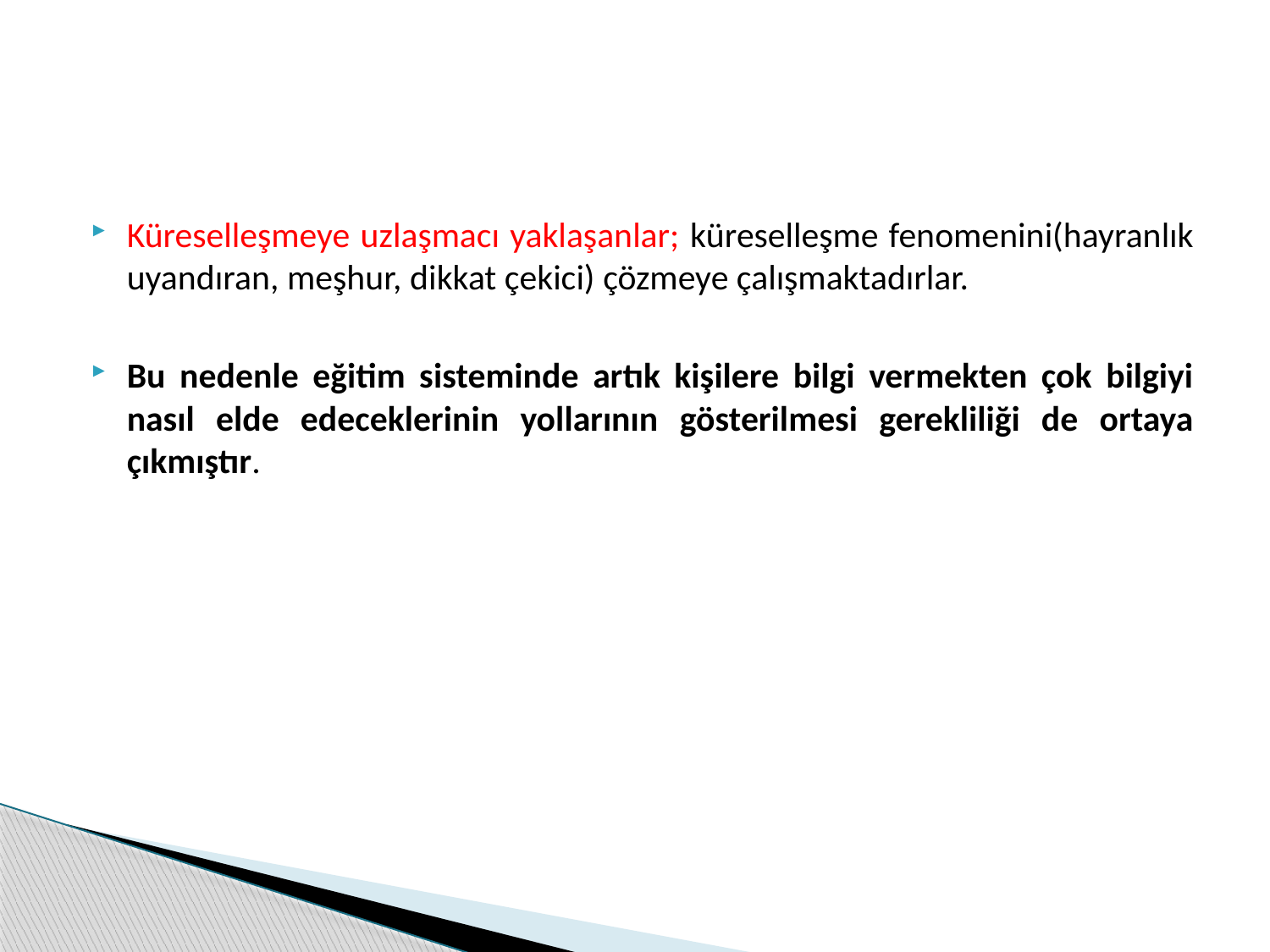

Küreselleşmeye uzlaşmacı yaklaşanlar; küreselleşme fenomenini(hayranlık uyandıran, meşhur, dikkat çekici) çözmeye çalışmaktadırlar.

Bu nedenle eğitim sisteminde artık kişilere bilgi vermekten çok bilgiyi nasıl elde edeceklerinin yollarının gösterilmesi gerekliliği de ortaya çıkmıştır.